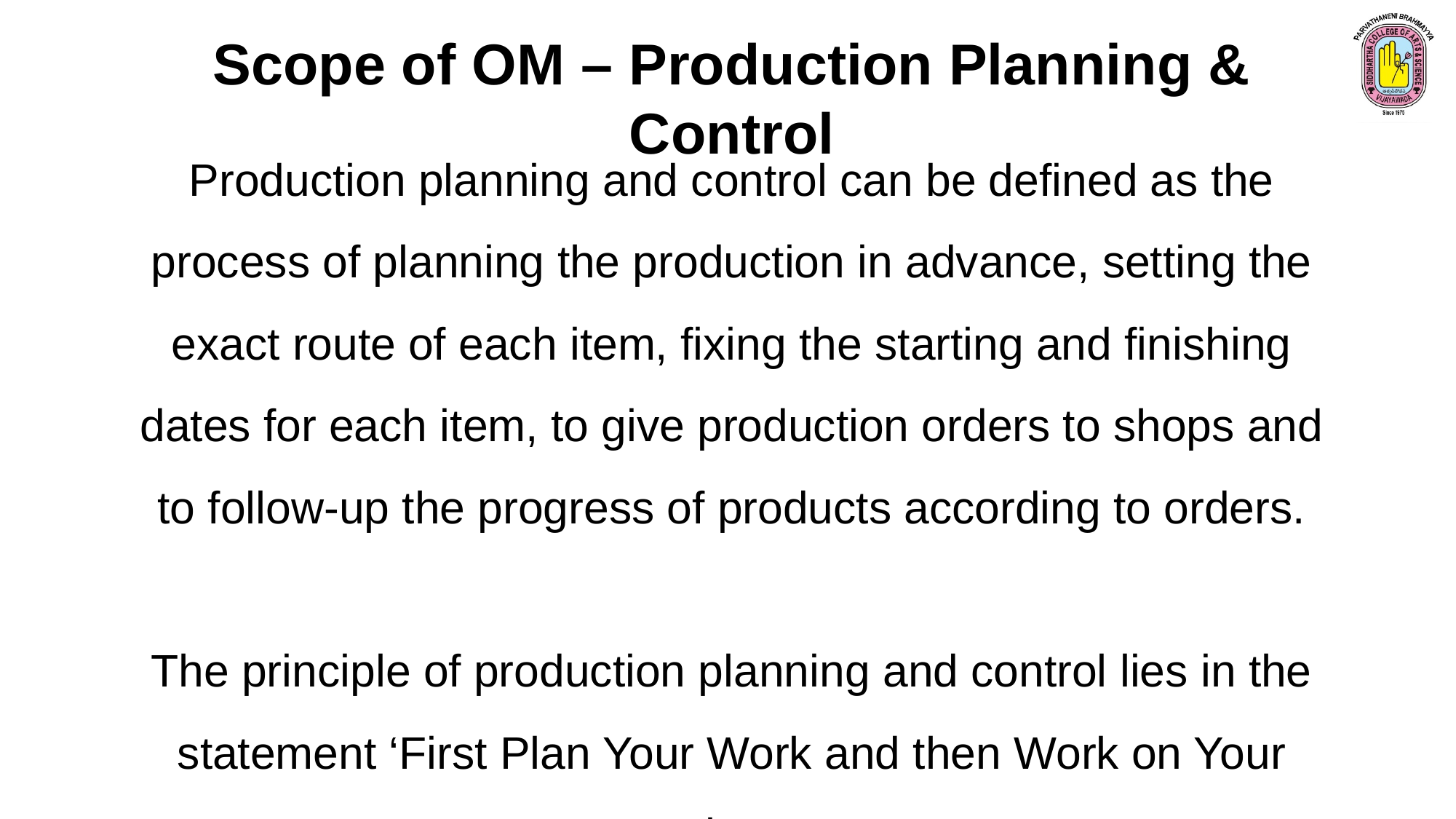

Scope of OM – Production Planning & Control
Production planning and control can be defined as the process of planning the production in advance, setting the exact route of each item, fixing the starting and finishing dates for each item, to give production orders to shops and to follow-up the progress of products according to orders.

The principle of production planning and control lies in the statement ‘First Plan Your Work and then Work on Your Plan’.